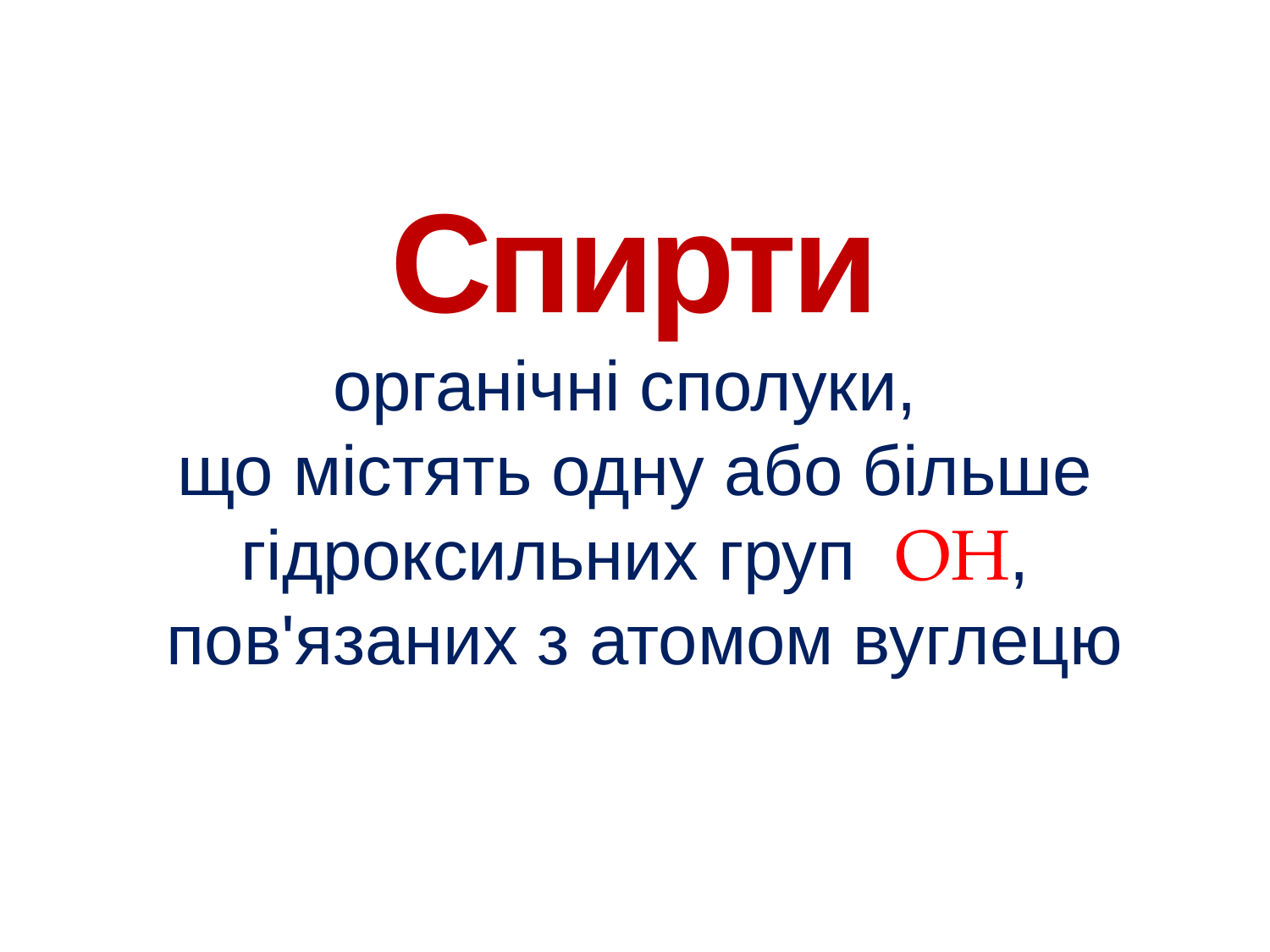

# Спирти органічні сполуки, що містять одну або більше гідроксильних груп  OH, пов'язаних з атомом вуглецю